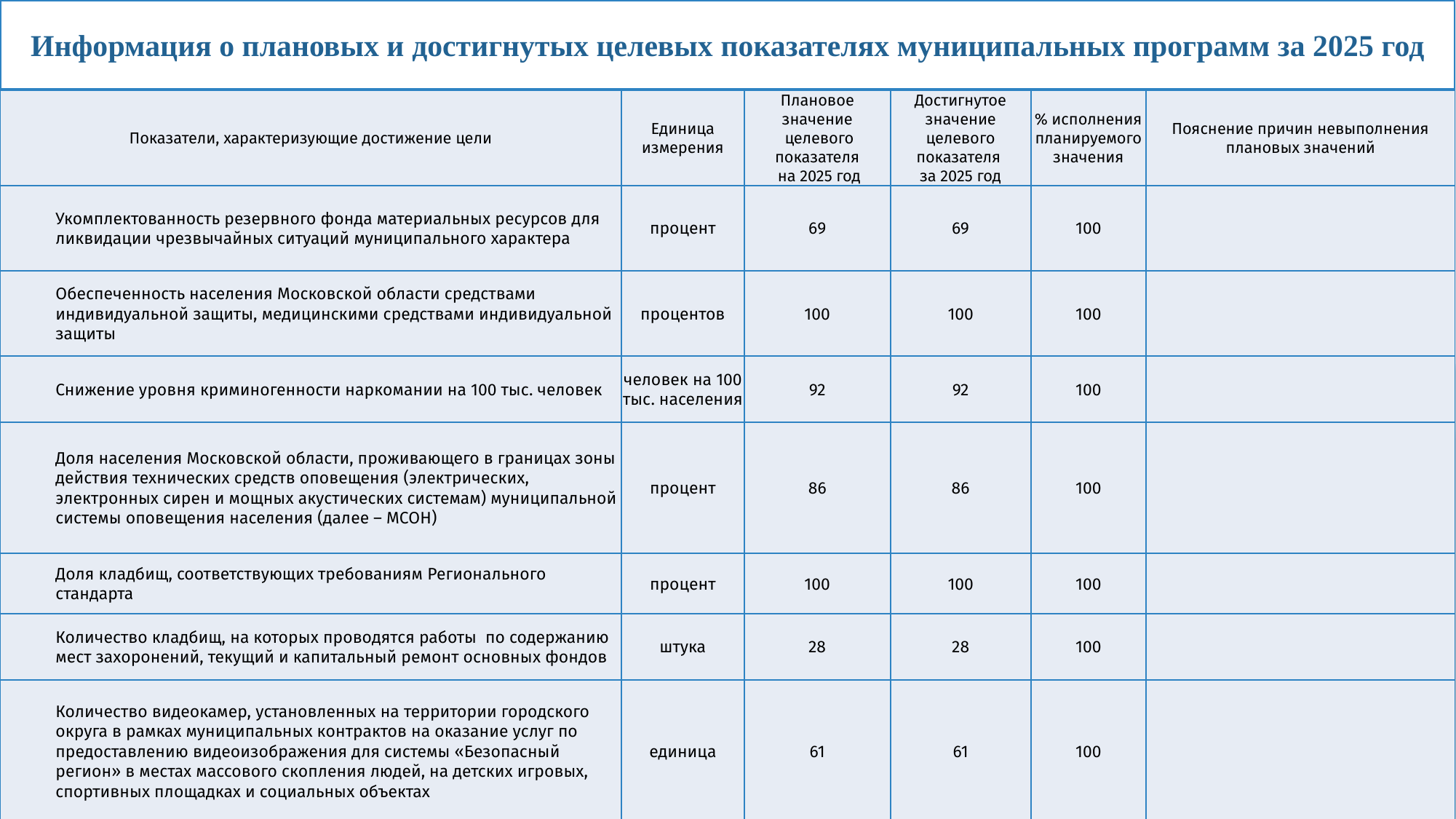

Информация о плановых и достигнутых целевых показателях муниципальных программ за 2025 год
| Показатели, характеризующие достижение цели | Единица измерения | Плановое значение целевого показателя на 2025 год | Достигнутое значение целевого показателя за 2025 год | % исполнения планируемого значения | Пояснение причин невыполнения плановых значений |
| --- | --- | --- | --- | --- | --- |
| Укомплектованность резервного фонда материальных ресурсов для ликвидации чрезвычайных ситуаций муниципального характера | процент | 69 | 69 | 100 |  |
| Обеспеченность населения Московской области средствами индивидуальной защиты, медицинскими средствами индивидуальной защиты | процентов | 100 | 100 | 100 |  |
| Снижение уровня криминогенности наркомании на 100 тыс. человек | человек на 100 тыс. населения | 92 | 92 | 100 |  |
| Доля населения Московской области, проживающего в границах зоны действия технических средств оповещения (электрических, электронных сирен и мощных акустических системам) муниципальной системы оповещения населения (далее – МСОН) | процент | 86 | 86 | 100 |  |
| Доля кладбищ, соответствующих требованиям Регионального стандарта | процент | 100 | 100 | 100 |  |
| Количество кладбищ, на которых проводятся работы по содержанию мест захоронений, текущий и капитальный ремонт основных фондов | штука | 28 | 28 | 100 |  |
| Количество видеокамер, установленных на территории городского округа в рамках муниципальных контрактов на оказание услуг по предоставлению видеоизображения для системы «Безопасный регион» в местах массового скопления людей, на детских игровых, спортивных площадках и социальных объектах | единица | 61 | 61 | 100 |  |